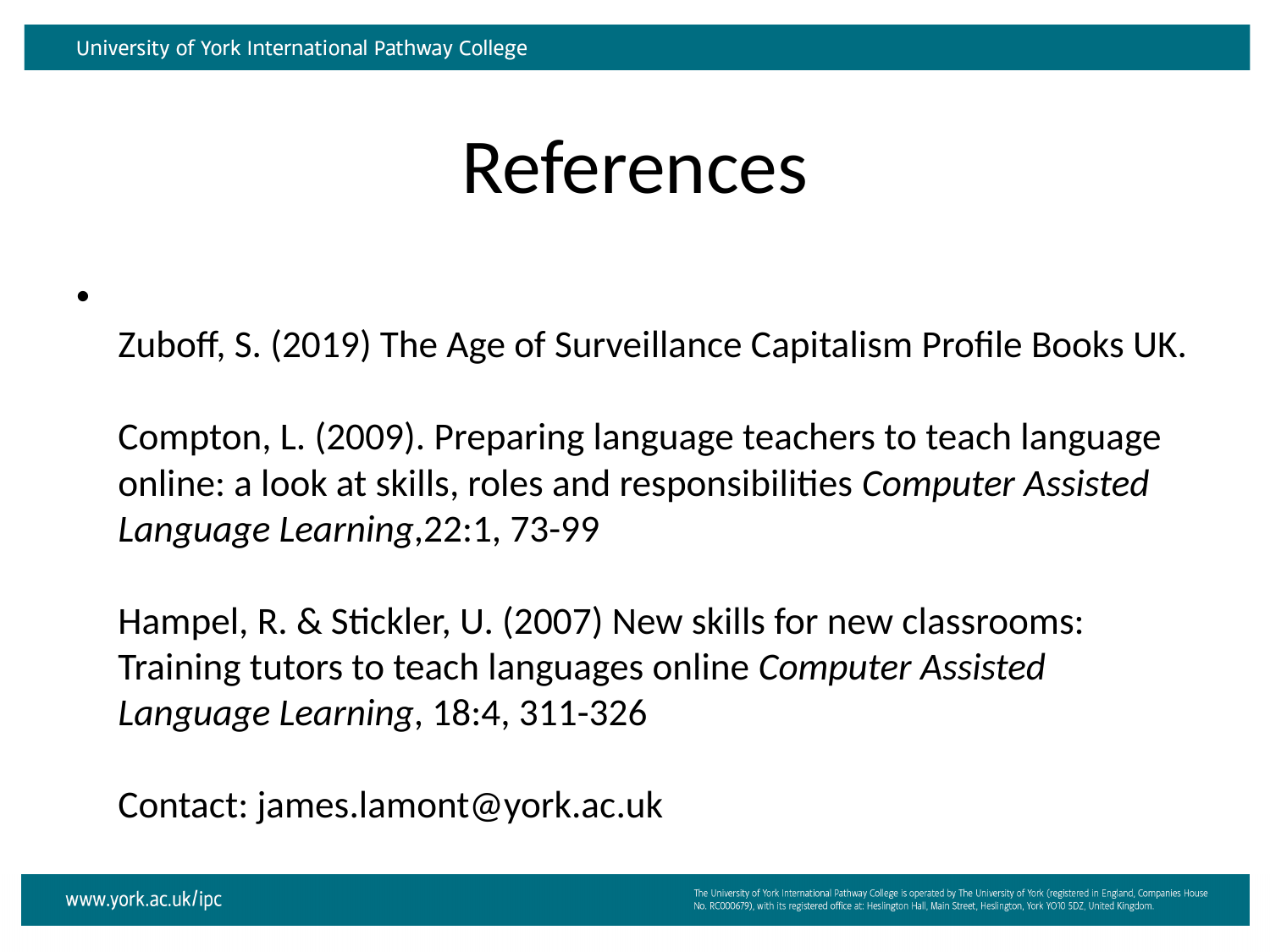

# References
Zuboff, S. (2019) The Age of Surveillance Capitalism Profile Books UK.
Compton, L. (2009). Preparing language teachers to teach language online: a look at skills, roles and responsibilities Computer Assisted Language Learning,22:1, 73-99
Hampel, R. & Stickler, U. (2007) New skills for new classrooms: Training tutors to teach languages online Computer Assisted Language Learning, 18:4, 311-326
Contact: james.lamont@york.ac.uk